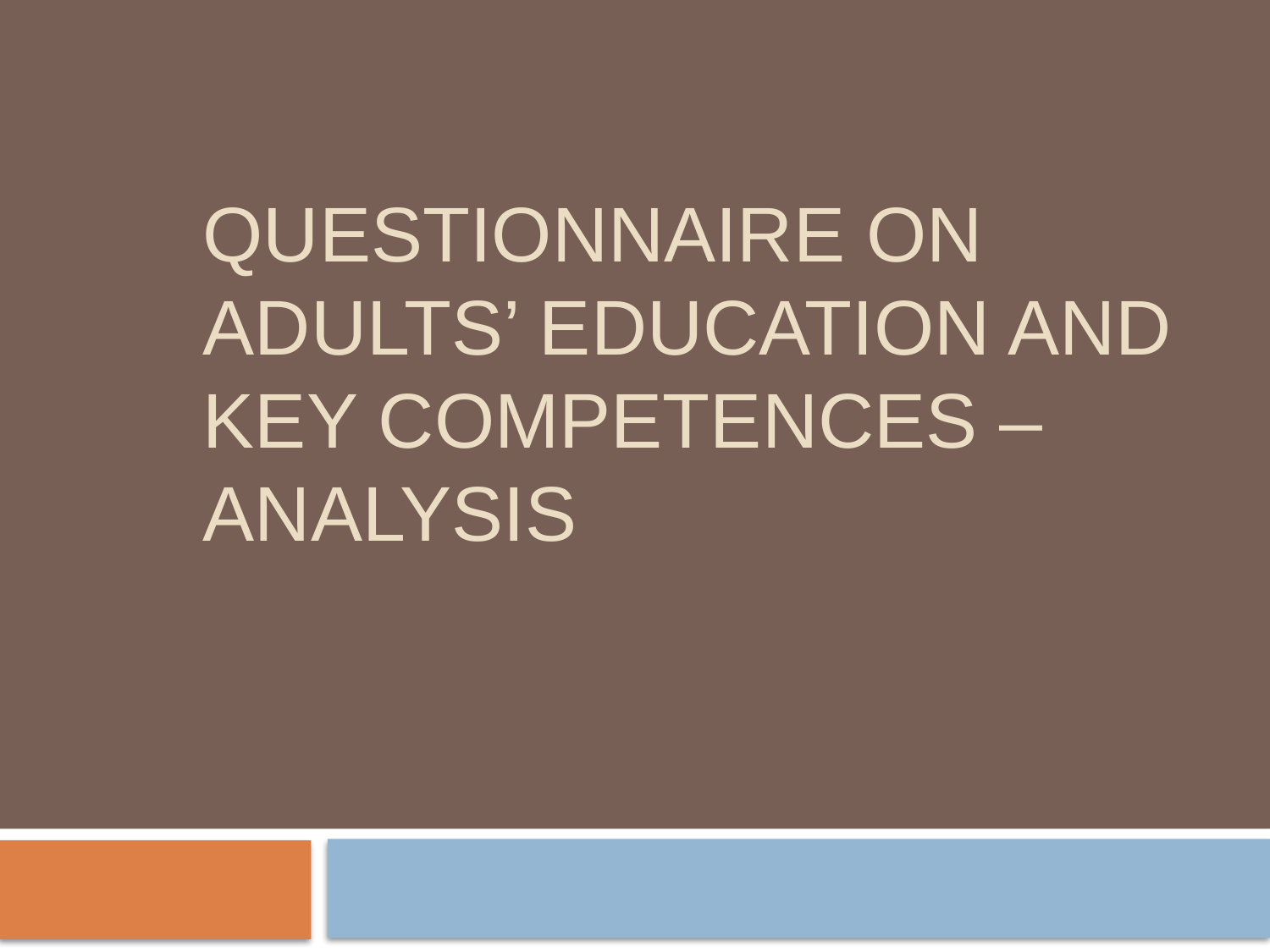

# QUESTIONNAIRE ON ADULTS’ EDUCATION AND KEY COMPETENCES – ANALYSIS